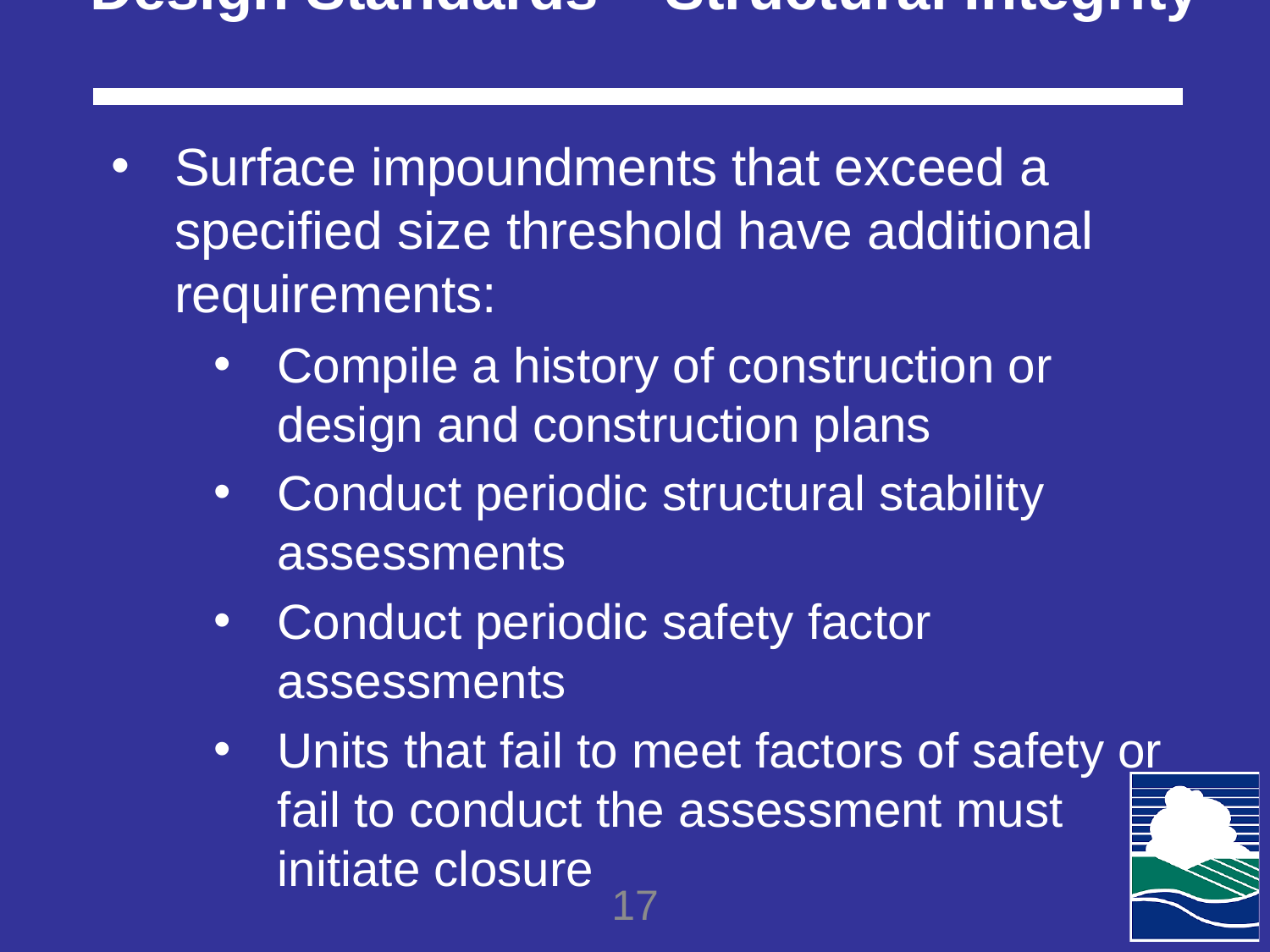

# Design Standards – Structural Integrity

Surface impoundments that exceed a specified size threshold have additional requirements:
Compile a history of construction or design and construction plans
Conduct periodic structural stability assessments
Conduct periodic safety factor assessments
Units that fail to meet factors of safety or fail to conduct the assessment must initiate closure

17